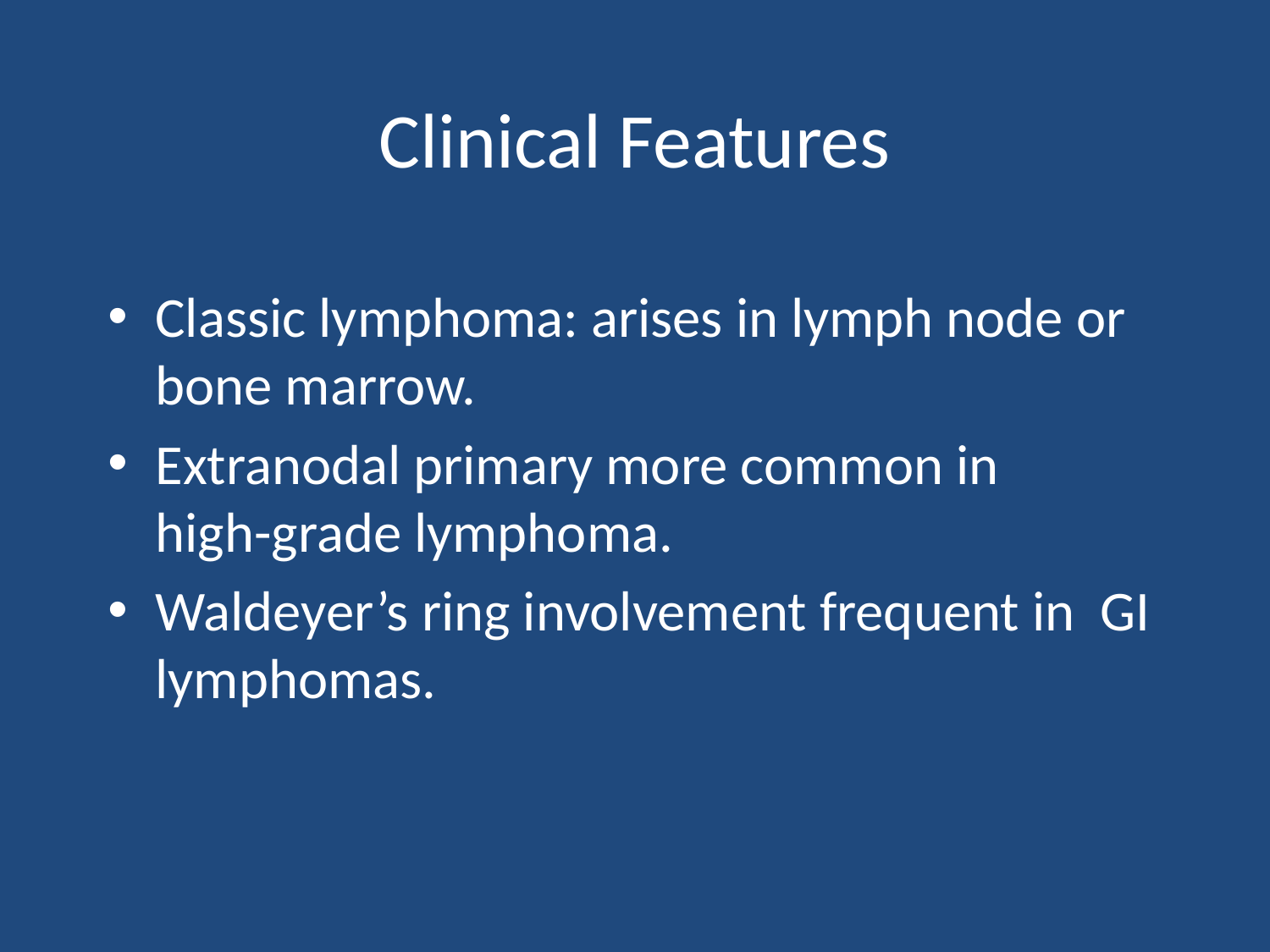

Clinical Features
Classic lymphoma: arises in lymph node or bone marrow.
Extranodal primary more common in    high-grade lymphoma.
Waldeyer’s ring involvement frequent in  GI lymphomas.